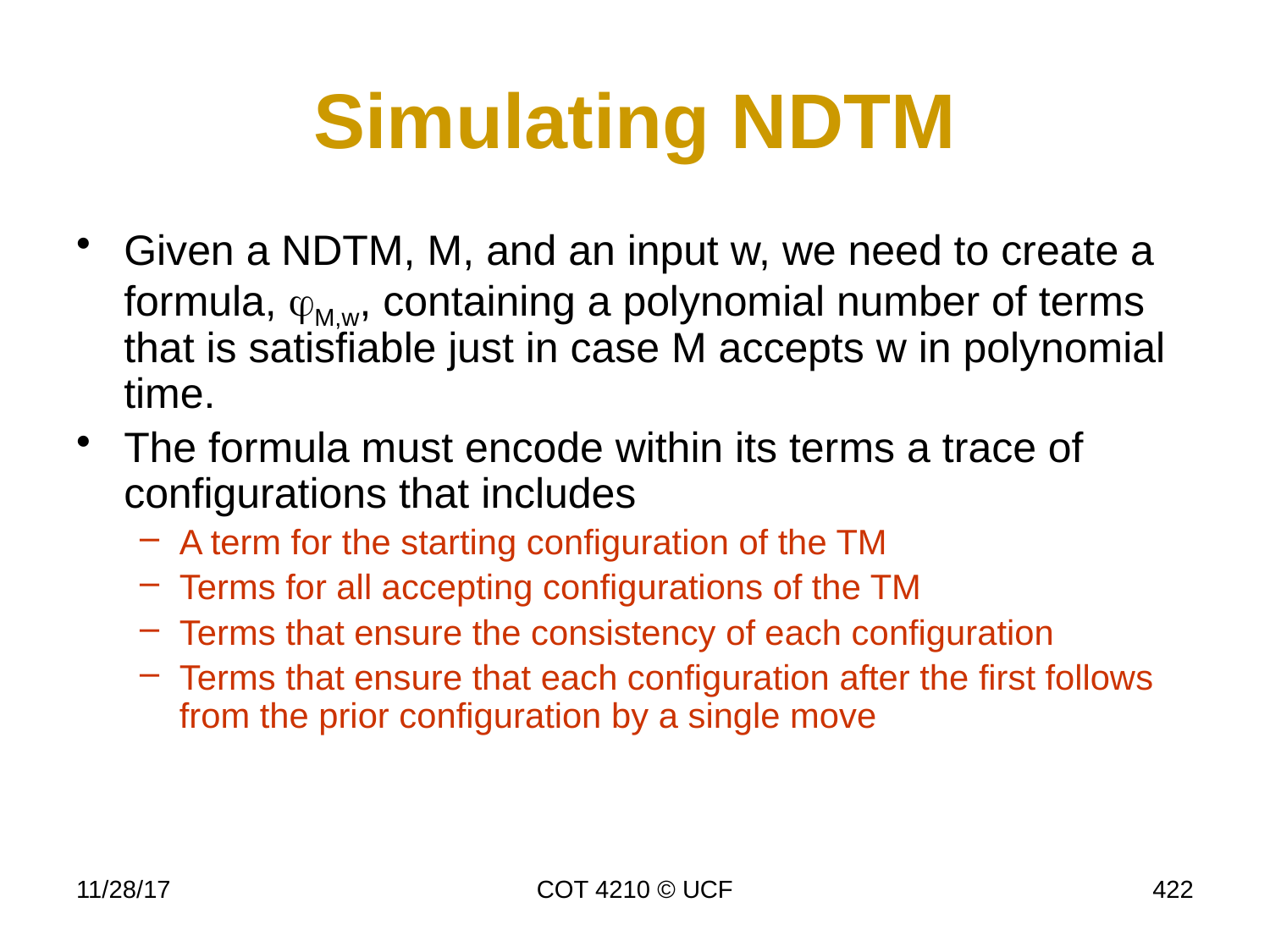

# Simulating NDTM
Given a NDTM, M, and an input w, we need to create a formula, ϕM,w, containing a polynomial number of terms that is satisfiable just in case M accepts w in polynomial time.
The formula must encode within its terms a trace of configurations that includes
A term for the starting configuration of the TM
Terms for all accepting configurations of the TM
Terms that ensure the consistency of each configuration
Terms that ensure that each configuration after the first follows from the prior configuration by a single move
11/28/17
COT 4210 © UCF
422